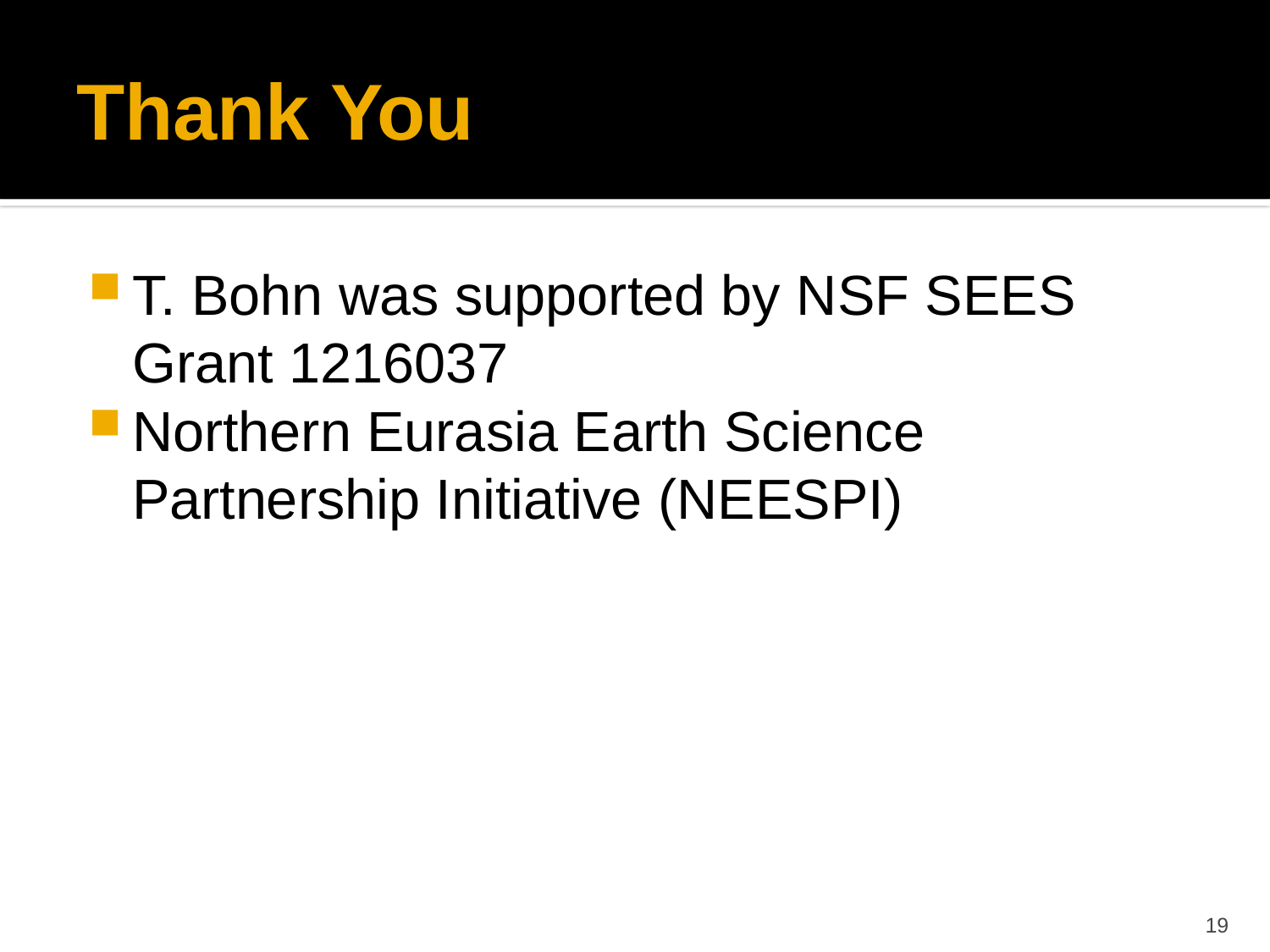

# Thank You
T. Bohn was supported by NSF SEES Grant 1216037
Northern Eurasia Earth Science Partnership Initiative (NEESPI)

19